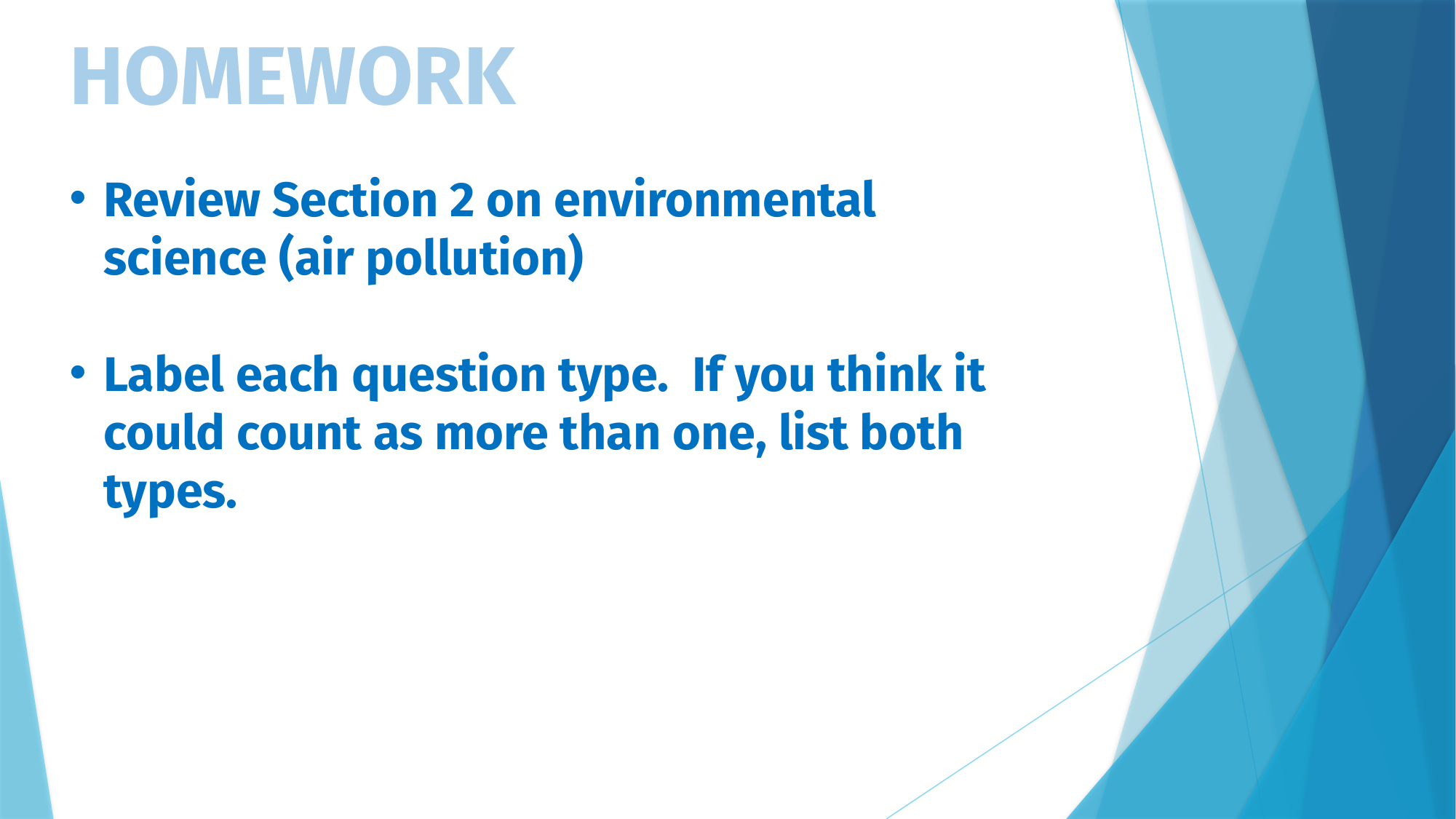

HOMEWORK
Review Section 2 on environmental science (air pollution)

Label each question type.  If you think it could count as more than one, list both types.